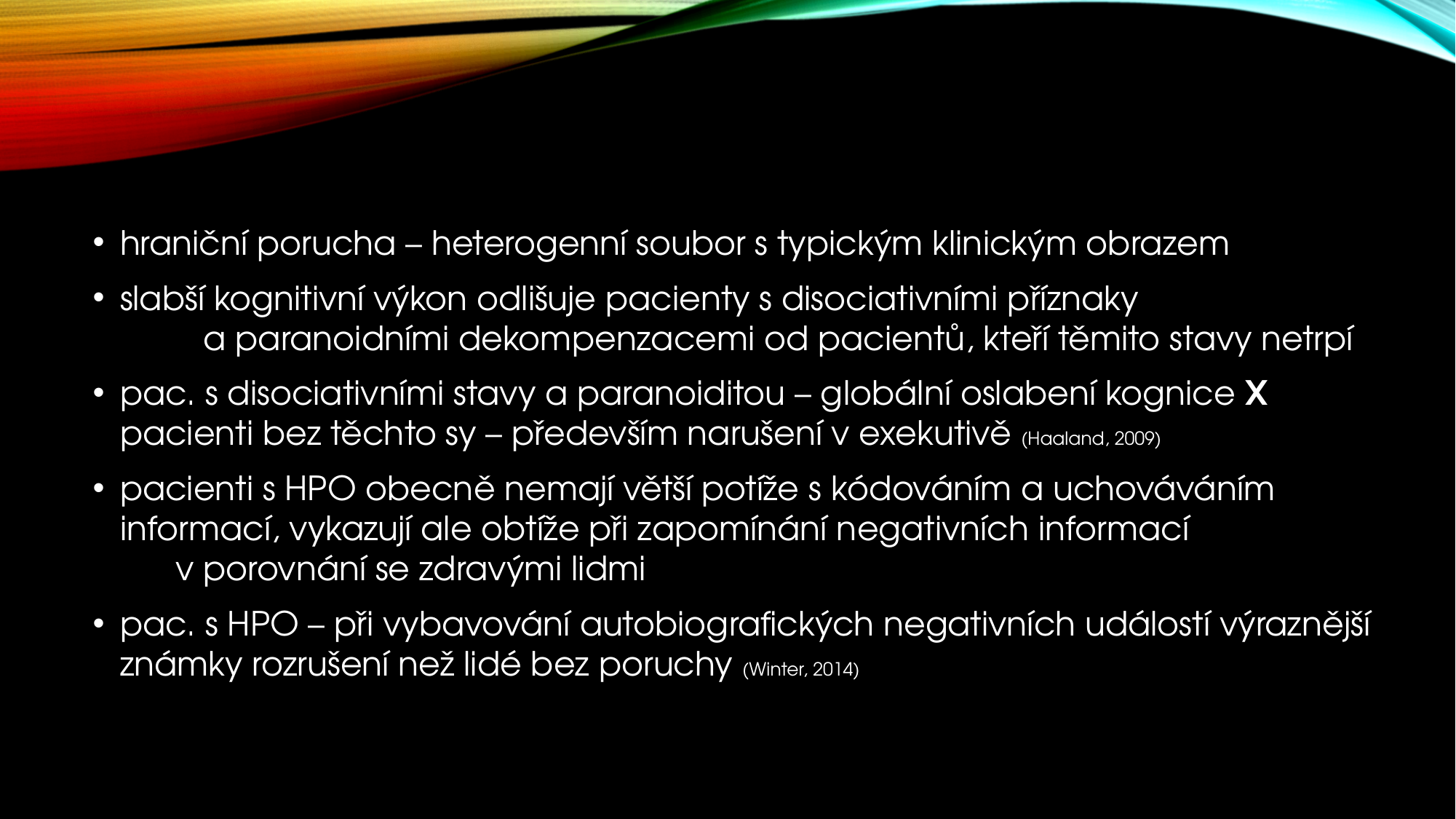

#
hraniční porucha – heterogenní soubor s typickým klinickým obrazem
slabší kognitivní výkon odlišuje pacienty s disociativními příznaky                                    a paranoidními dekompenzacemi od pacientů, kteří těmito stavy netrpí
pac. s disociativními stavy a paranoiditou – globální oslabení kognice X pacienti bez těchto sy – především narušení v exekutivě (Haaland, 2009)
pacienti s HPO obecně nemají větší potíže s kódováním a uchováváním informací, vykazují ale obtíže při zapomínání negativních informací                            v porovnání se zdravými lidmi
pac. s HPO – při vybavování autobiografických negativních událostí výraznější známky rozrušení než lidé bez poruchy (Winter, 2014)